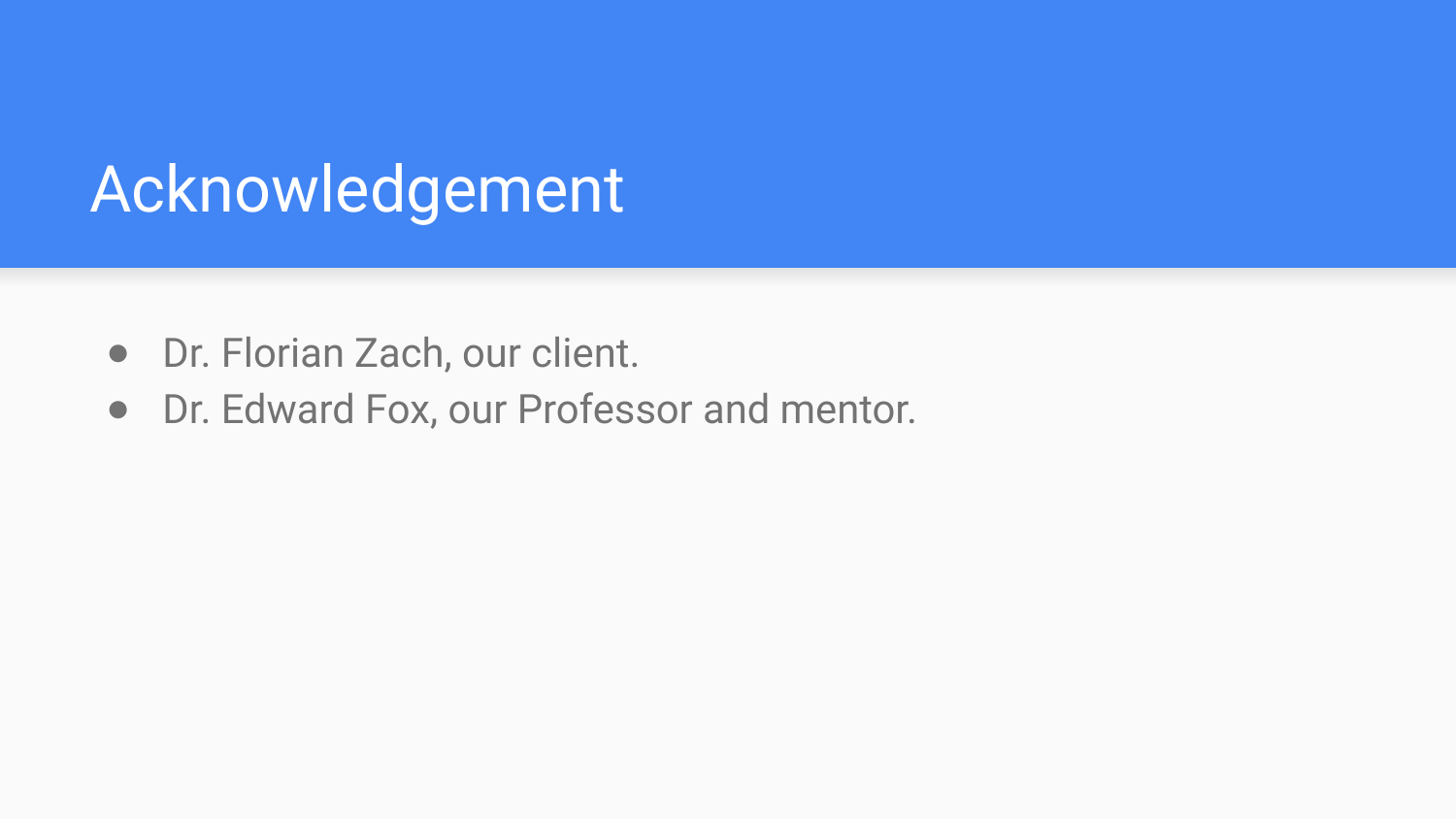

# Acknowledgement
Dr. Florian Zach, our client.
Dr. Edward Fox, our Professor and mentor.